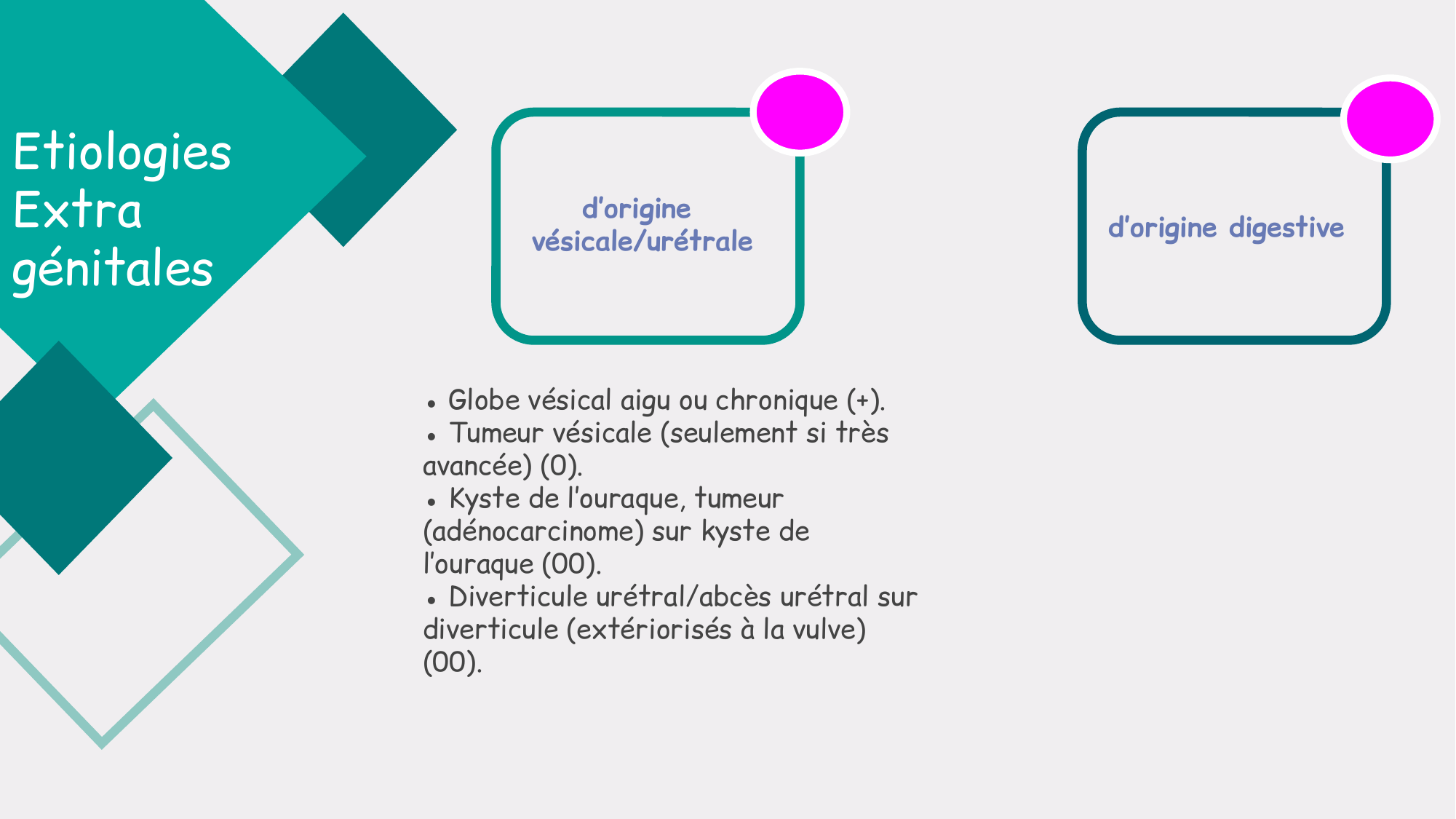

Etiologies
Extra
génitales
d’origine
 vésicale/urétrale
d’origine digestive

● Globe vésical aigu ou chronique (+).
● Tumeur vésicale (seulement si très avancée) (0).
● Kyste de l’ouraque, tumeur (adénocarcinome) sur kyste de l’ouraque (00).
● Diverticule urétral/abcès urétral sur diverticule (extériorisés à la vulve) (00).